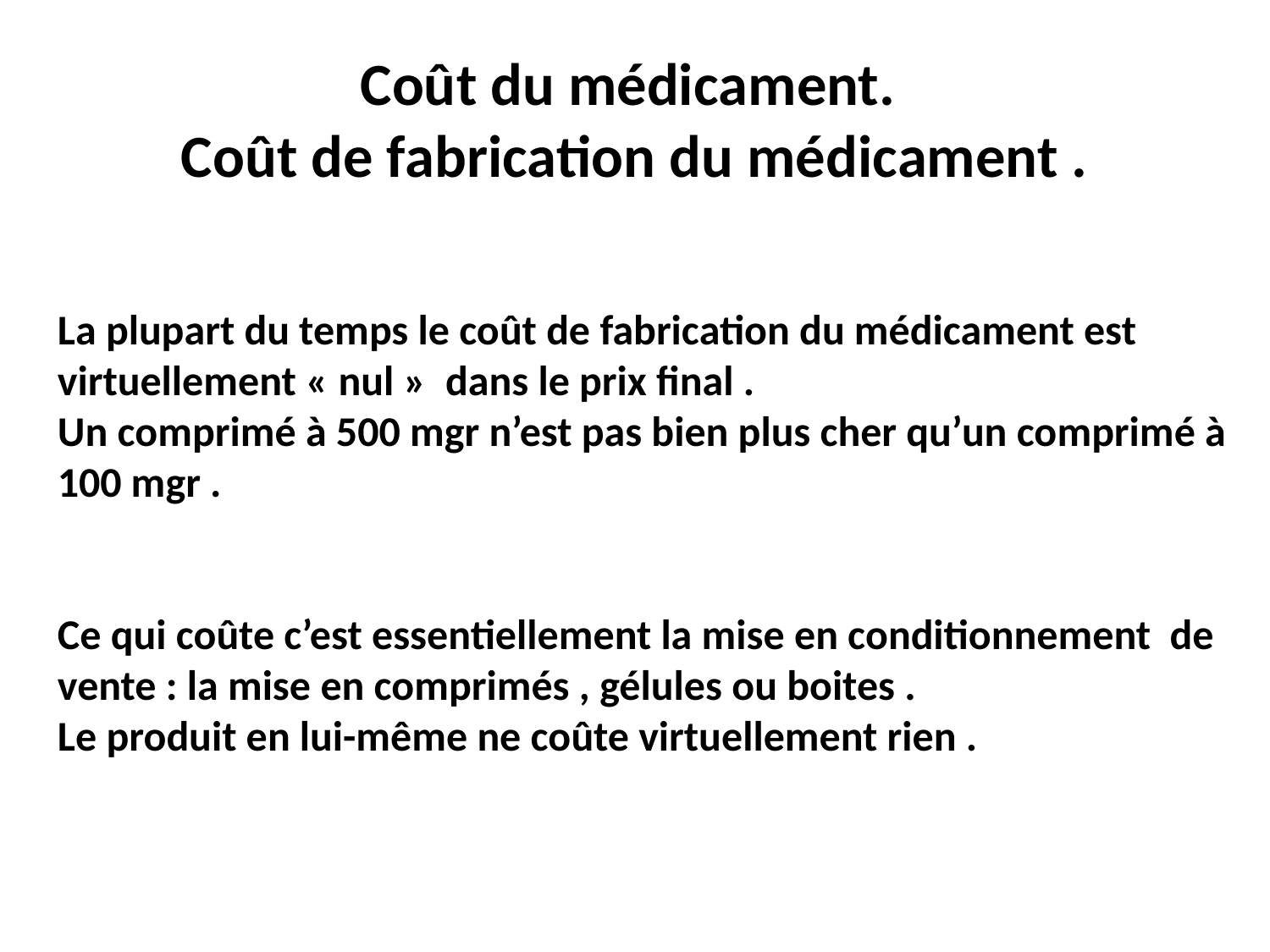

# Coût du médicament. Coût de fabrication du médicament .
La plupart du temps le coût de fabrication du médicament est virtuellement « nul »  dans le prix final .
Un comprimé à 500 mgr n’est pas bien plus cher qu’un comprimé à 100 mgr .

Ce qui coûte c’est essentiellement la mise en conditionnement  de vente : la mise en comprimés , gélules ou boites .
Le produit en lui-même ne coûte virtuellement rien .